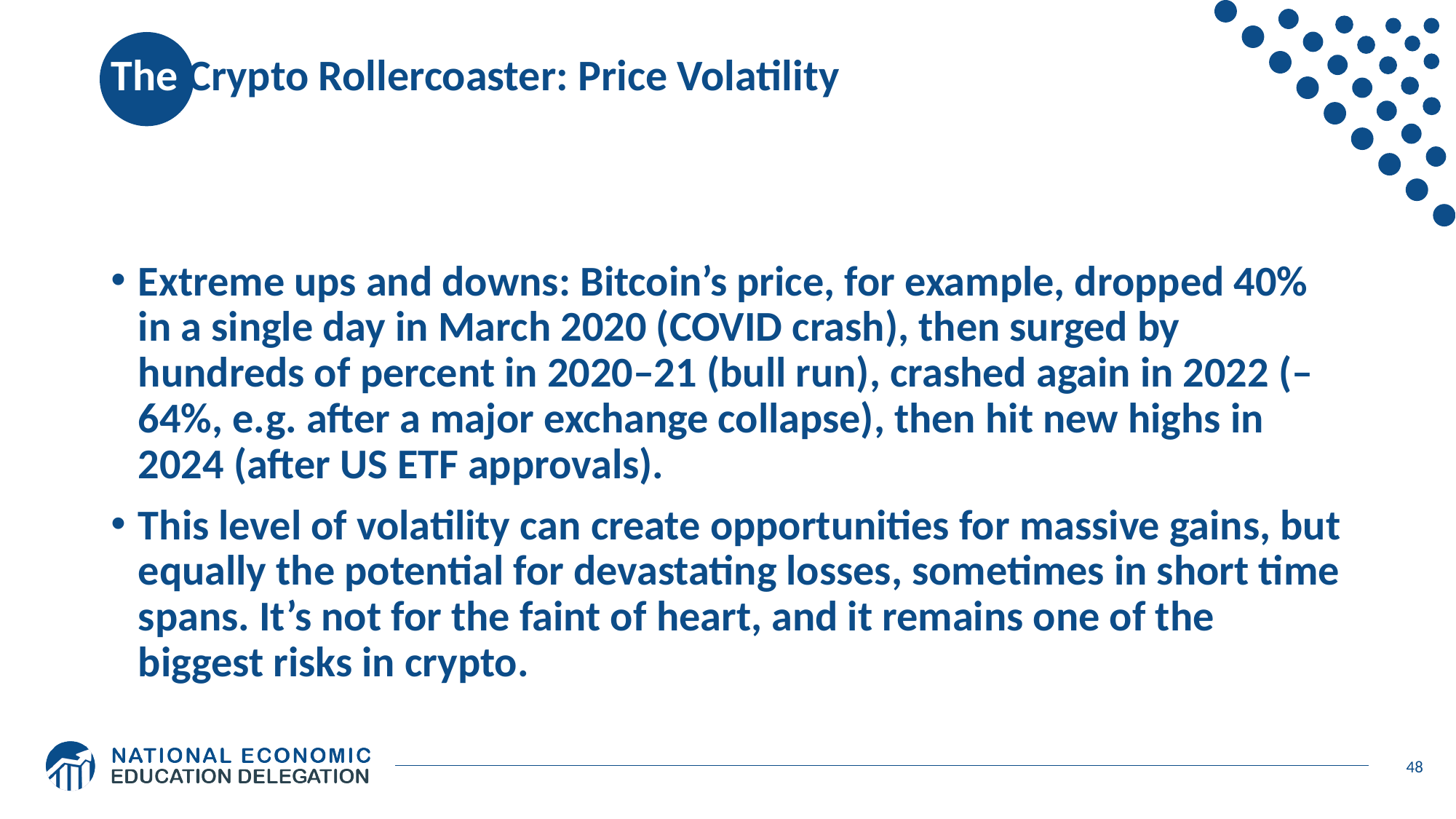

# The Crypto Rollercoaster: Price Volatility

Extreme ups and downs: Bitcoin’s price, for example, dropped 40% in a single day in March 2020 (COVID crash), then surged by hundreds of percent in 2020–21 (bull run), crashed again in 2022 (–64%, e.g. after a major exchange collapse), then hit new highs in 2024 (after US ETF approvals).
This level of volatility can create opportunities for massive gains, but equally the potential for devastating losses, sometimes in short time spans. It’s not for the faint of heart, and it remains one of the biggest risks in crypto.

48